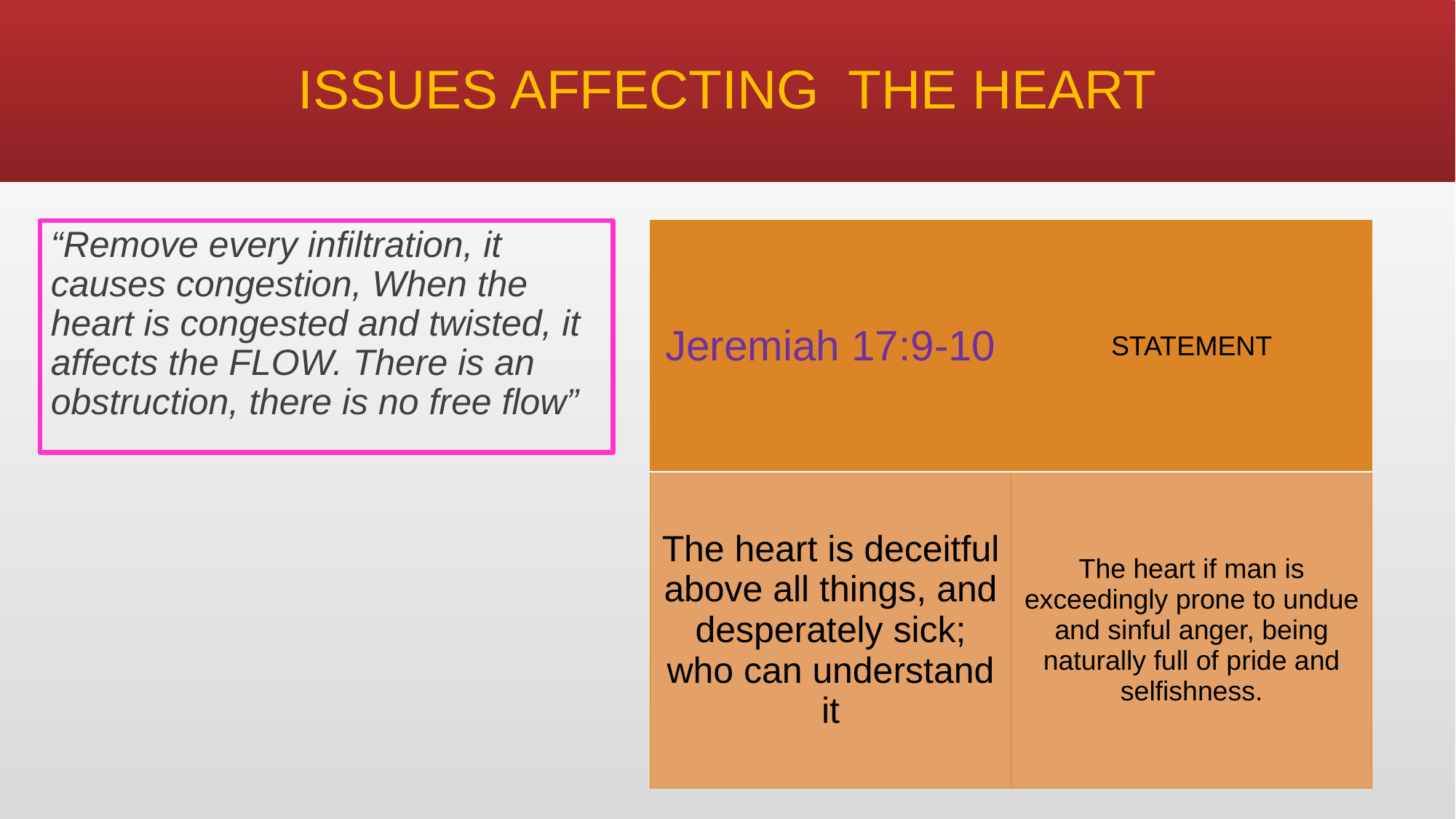

# ISSUES AFFECTING  THE HEART
| Jeremiah 17:9-10 | STATEMENT |
| --- | --- |
| The heart is deceitful above all things, and desperately sick; who can understand it | The heart if man is exceedingly prone to undue and sinful anger, being naturally full of pride and selfishness. |
“Remove every infiltration, it causes congestion, When the heart is congested and twisted, it affects the FLOW. There is an obstruction, there is no free flow”